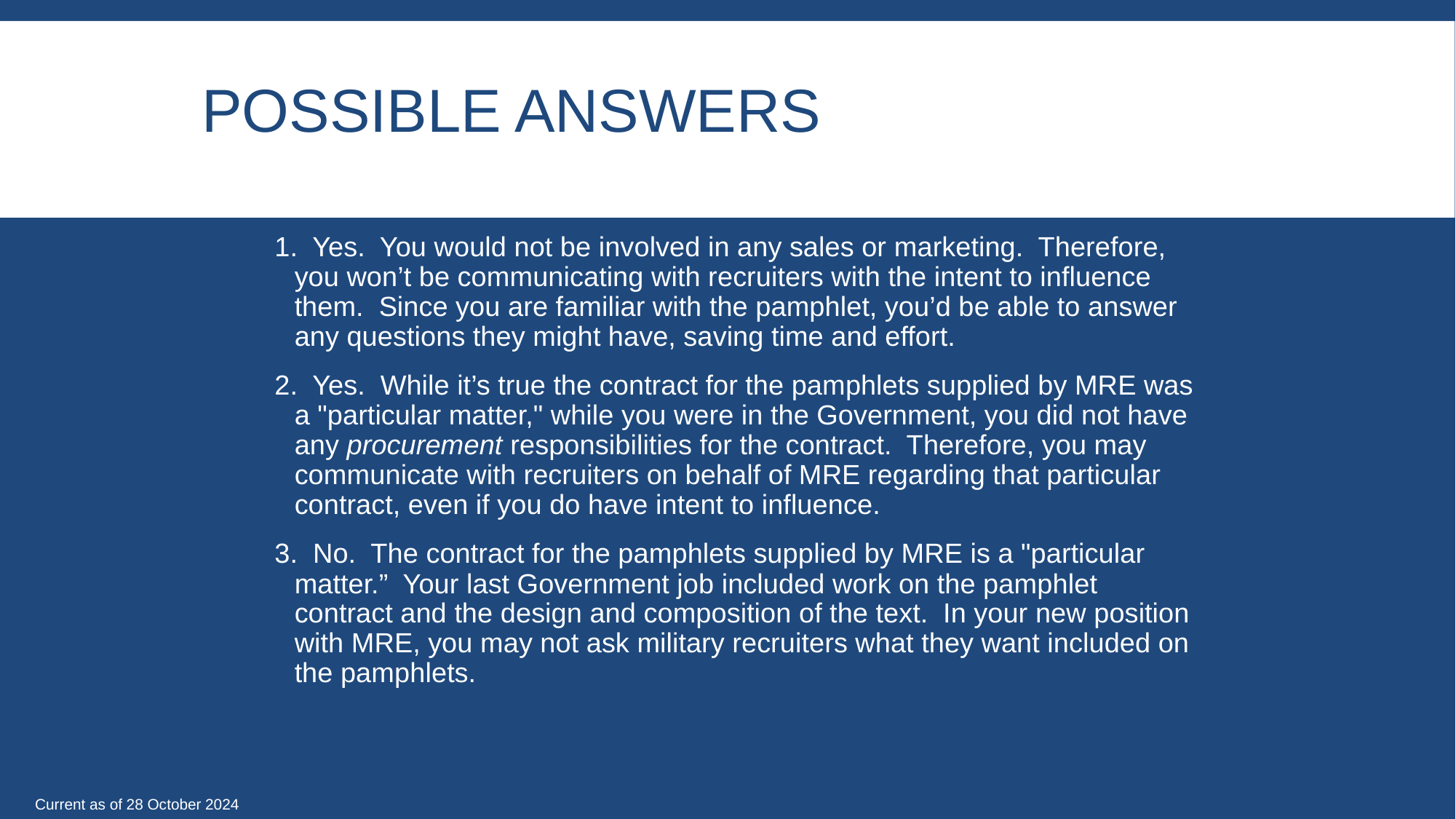

# Possible Answers
1.  Yes.  You would not be involved in any sales or marketing.  Therefore, you won’t be communicating with recruiters with the intent to influence them.  Since you are familiar with the pamphlet, you’d be able to answer any questions they might have, saving time and effort.
2.  Yes.  While it’s true the contract for the pamphlets supplied by MRE was a "particular matter," while you were in the Government, you did not have any procurement responsibilities for the contract.  Therefore, you may communicate with recruiters on behalf of MRE regarding that particular contract, even if you do have intent to influence.
3.  No.  The contract for the pamphlets supplied by MRE is a "particular matter.”  Your last Government job included work on the pamphlet contract and the design and composition of the text.  In your new position with MRE, you may not ask military recruiters what they want included on the pamphlets.